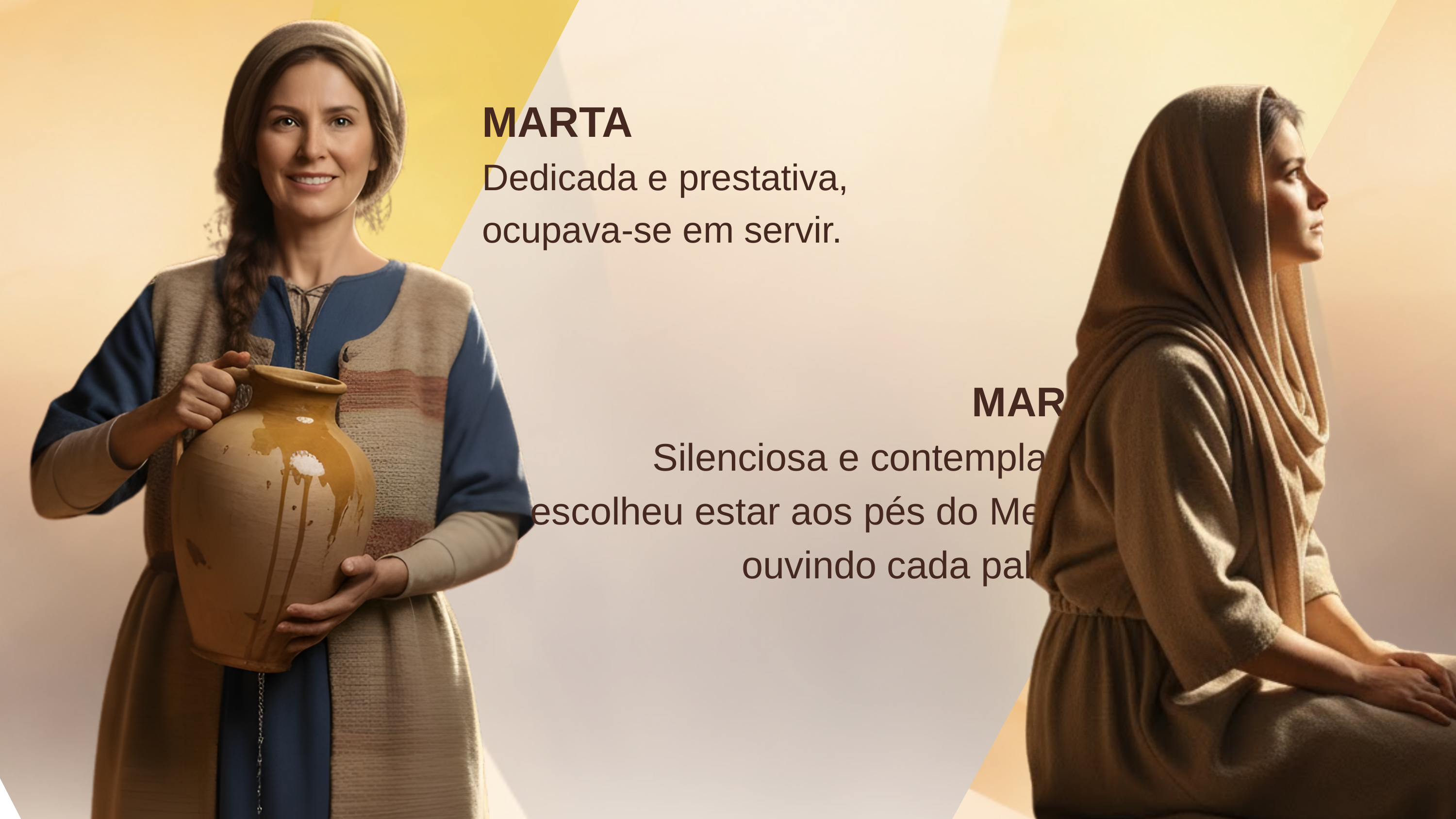

MARTA
Dedicada e prestativa, ocupava-se em servir.
MARIA
Silenciosa e contemplativa, escolheu estar aos pés do Mestre, ouvindo cada palavra.